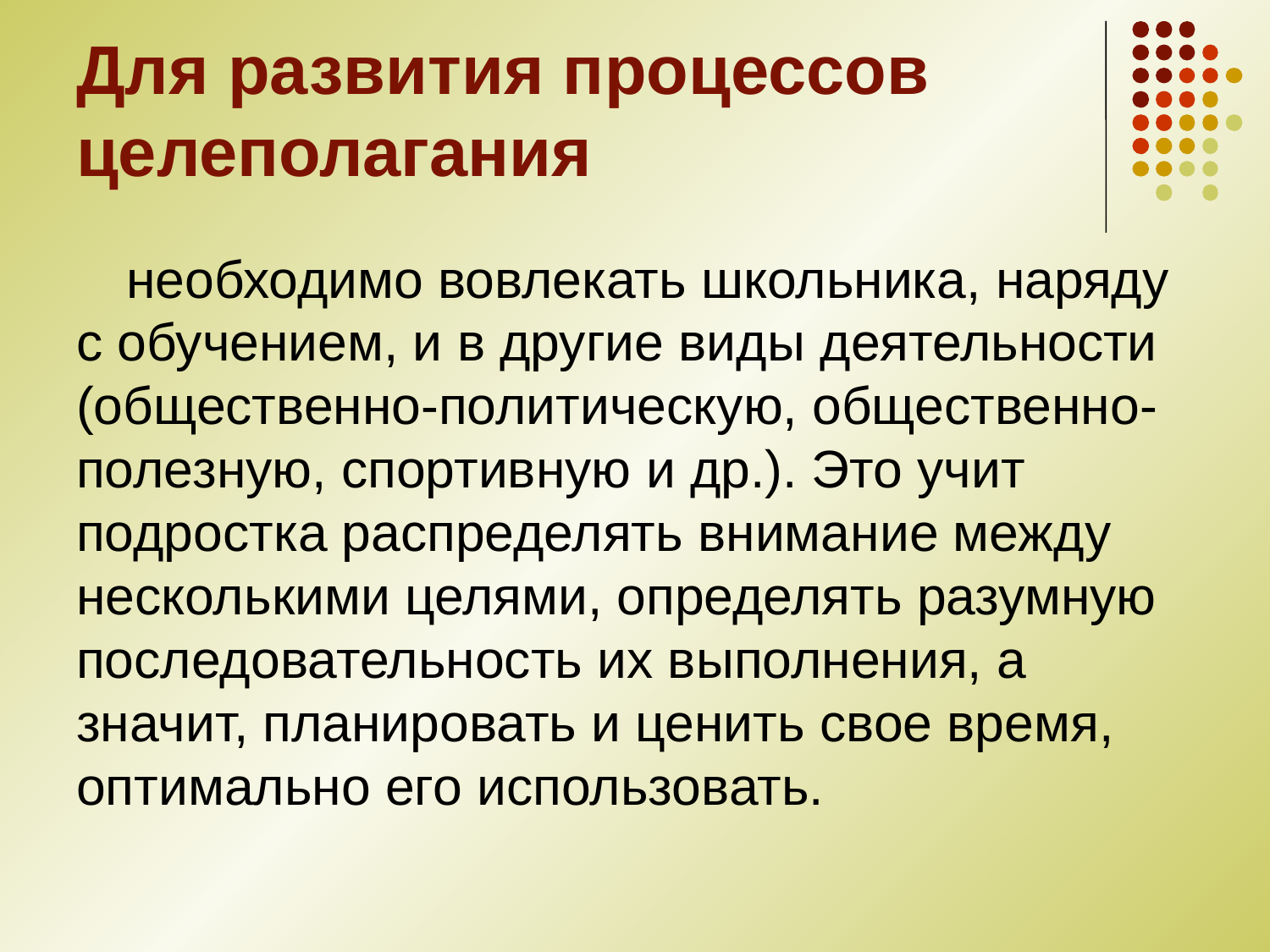

# Для развития процессов целеполагания
необходимо вовлекать школьника, наряду с обучением, и в другие виды деятельности (общественно-политическую, общественно-полезную, спортивную и др.). Это учит подростка распределять внимание между несколькими целями, определять разумную последовательность их выполнения, а значит, планировать и ценить свое время, оптимально его использовать.